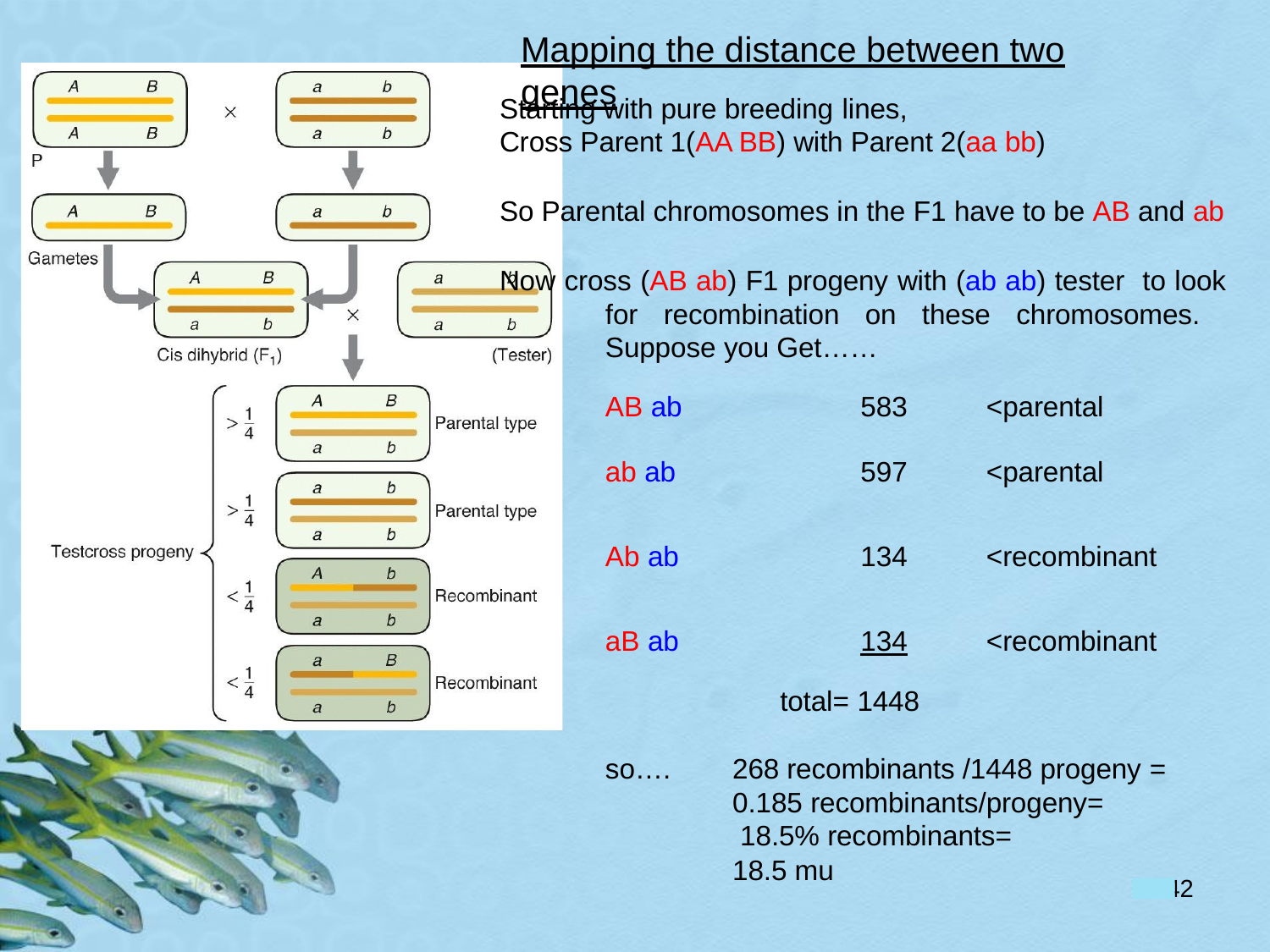

# Mapping the distance between two genes

Starting with pure breeding lines,
Cross Parent 1(AA BB) with Parent 2(aa bb)

So Parental chromosomes in the F1 have to be AB and ab

Now cross (AB ab) F1 progeny with (ab ab) tester  to look for recombination on these chromosomes.  Suppose you Get……
| AB ab | 583 | <parental |
| --- | --- | --- |
| ab ab | 597 | <parental |
| Ab ab | 134 | <recombinant |
| aB ab | 134 | <recombinant |
total= 1448
so….
268 recombinants /1448 progeny =
0.185 recombinants/progeny=  18.5% recombinants=
18.5 mu
2
4